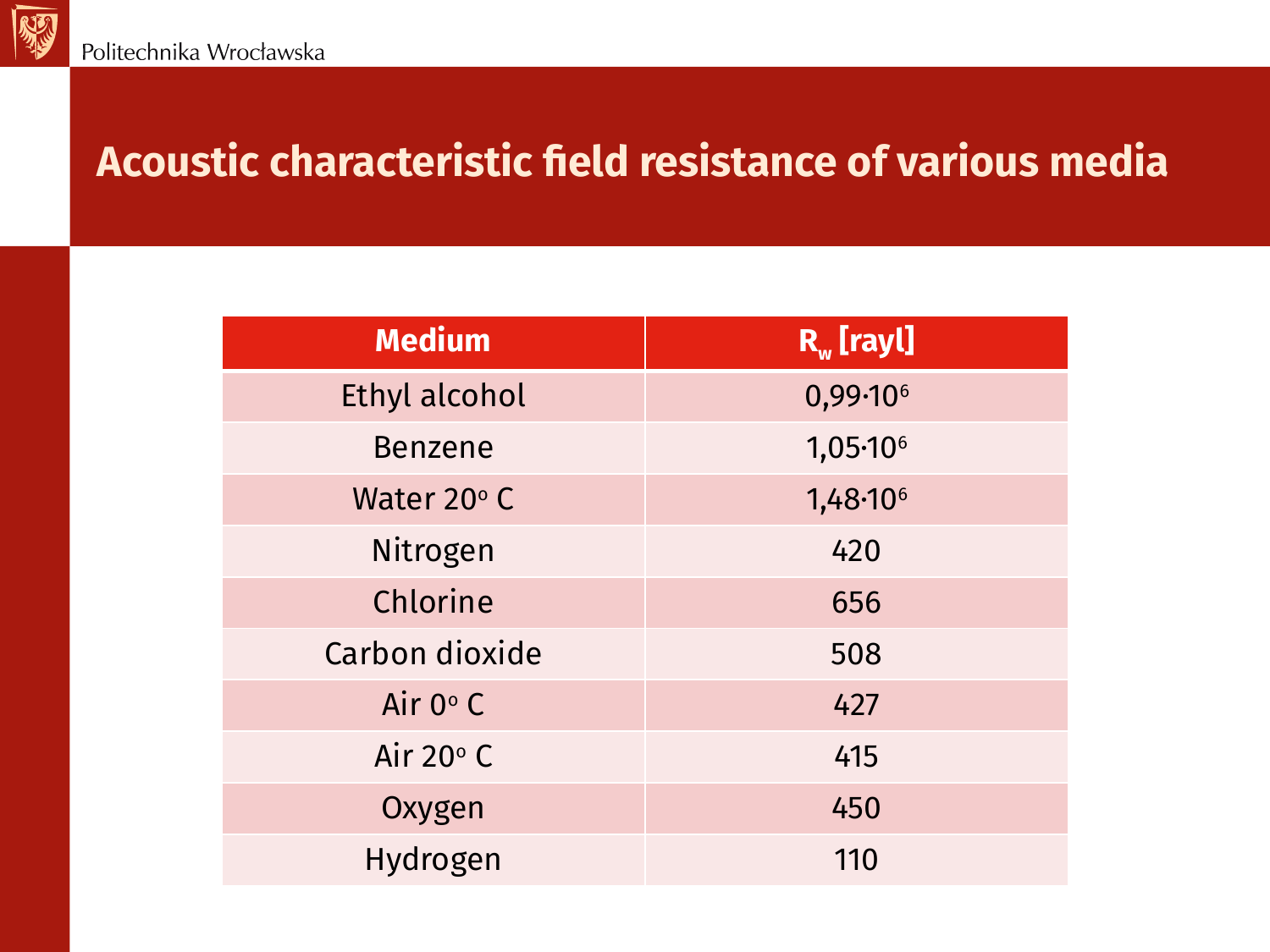

# Acoustic characteristic field resistance of various media
| Medium | Rw [rayl] |
| --- | --- |
| Ethyl alcohol | 0,99·106 |
| Benzene | 1,05·106 |
| Water 20o C | 1,48·106 |
| Nitrogen | 420 |
| Chlorine | 656 |
| Carbon dioxide | 508 |
| Air 0o C | 427 |
| Air 20o C | 415 |
| Oxygen | 450 |
| Hydrogen | 110 |